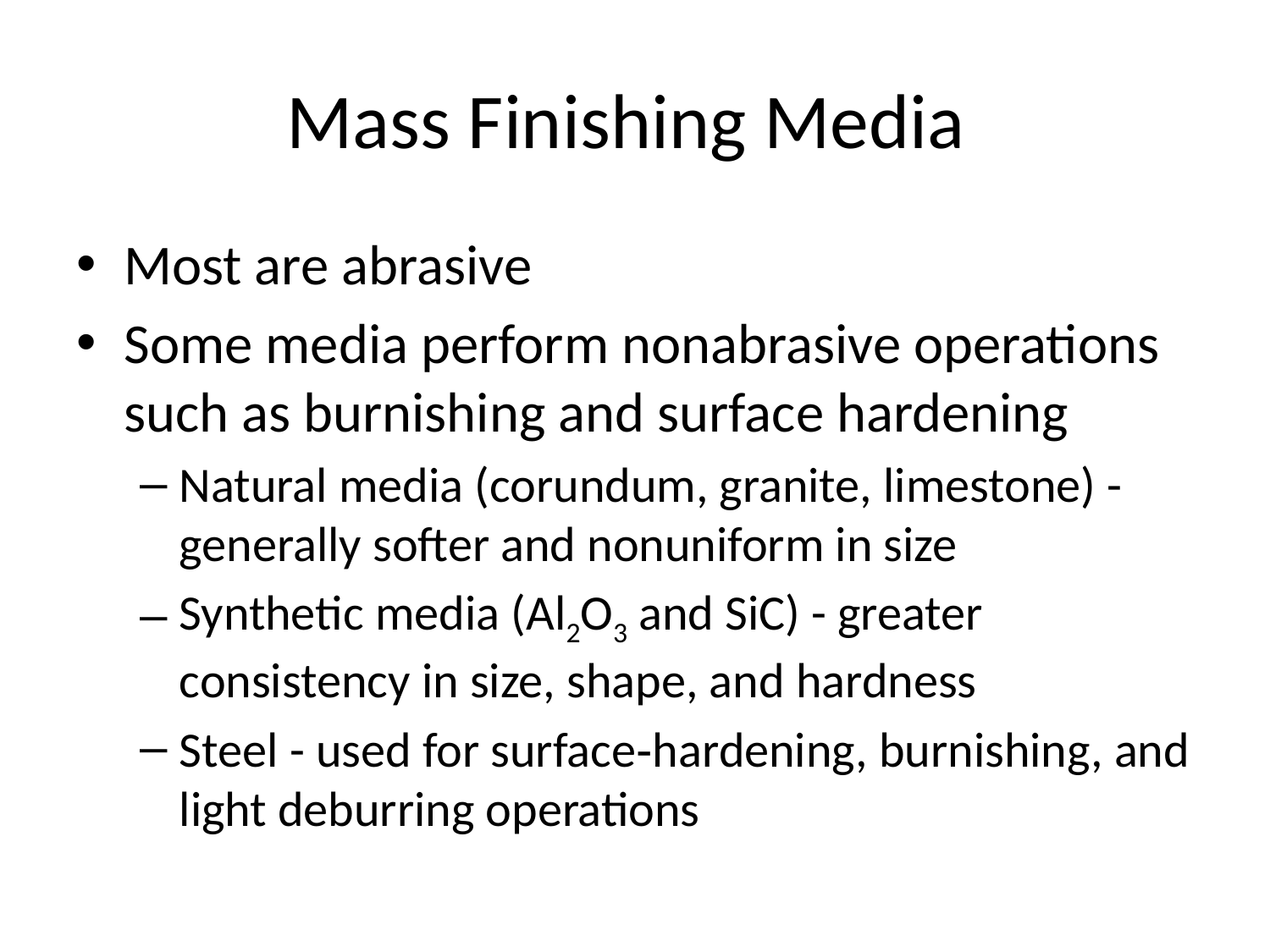

# Mass Finishing Media
Most are abrasive
Some media perform nonabrasive operations such as burnishing and surface hardening
Natural media (corundum, granite, limestone) - generally softer and nonuniform in size
Synthetic media (Al2O3 and SiC) - greater consistency in size, shape, and hardness
Steel - used for surface‑hardening, burnishing, and light deburring operations